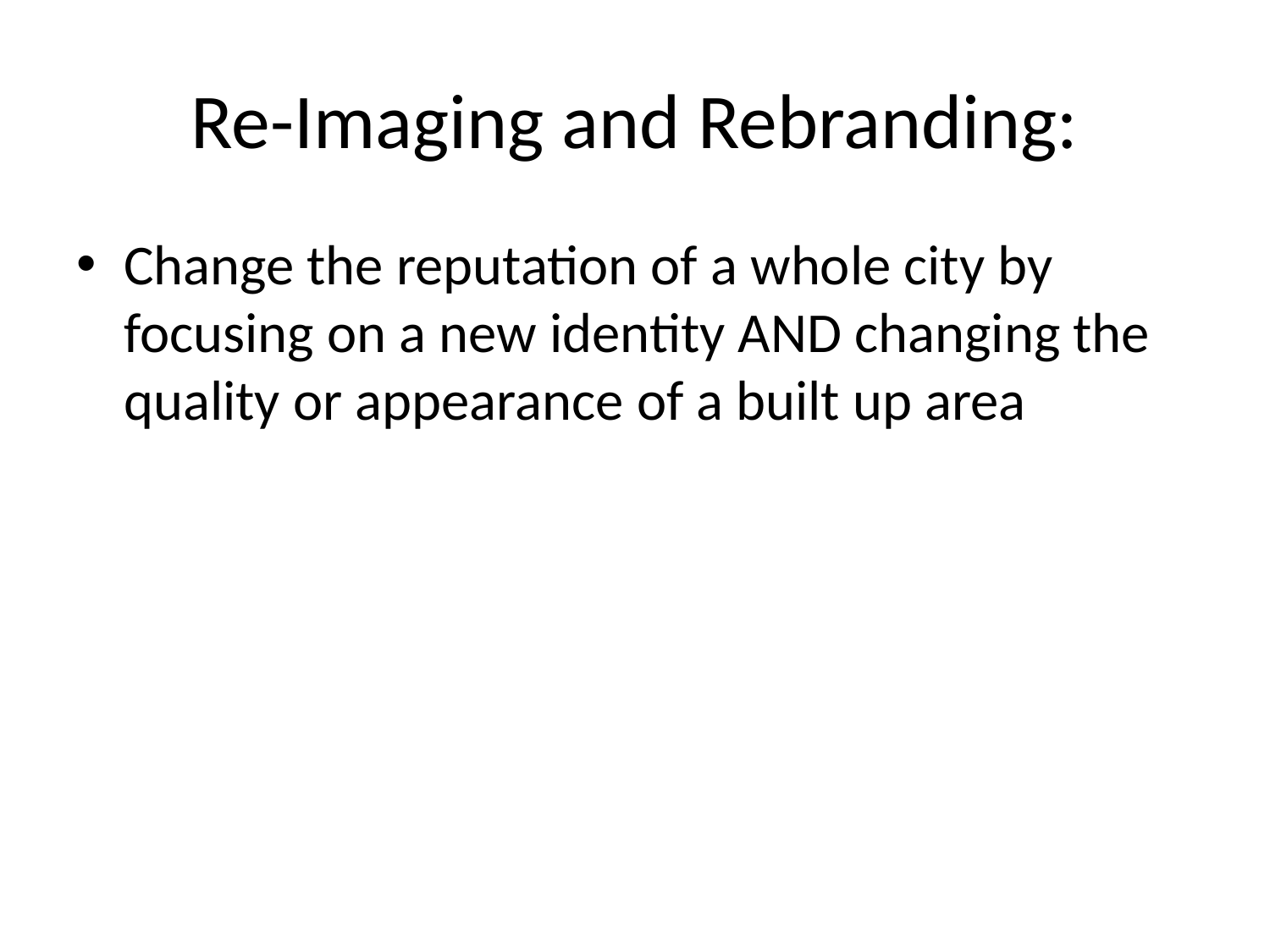

# Re-Imaging and Rebranding:
Change the reputation of a whole city by focusing on a new identity AND changing the quality or appearance of a built up area